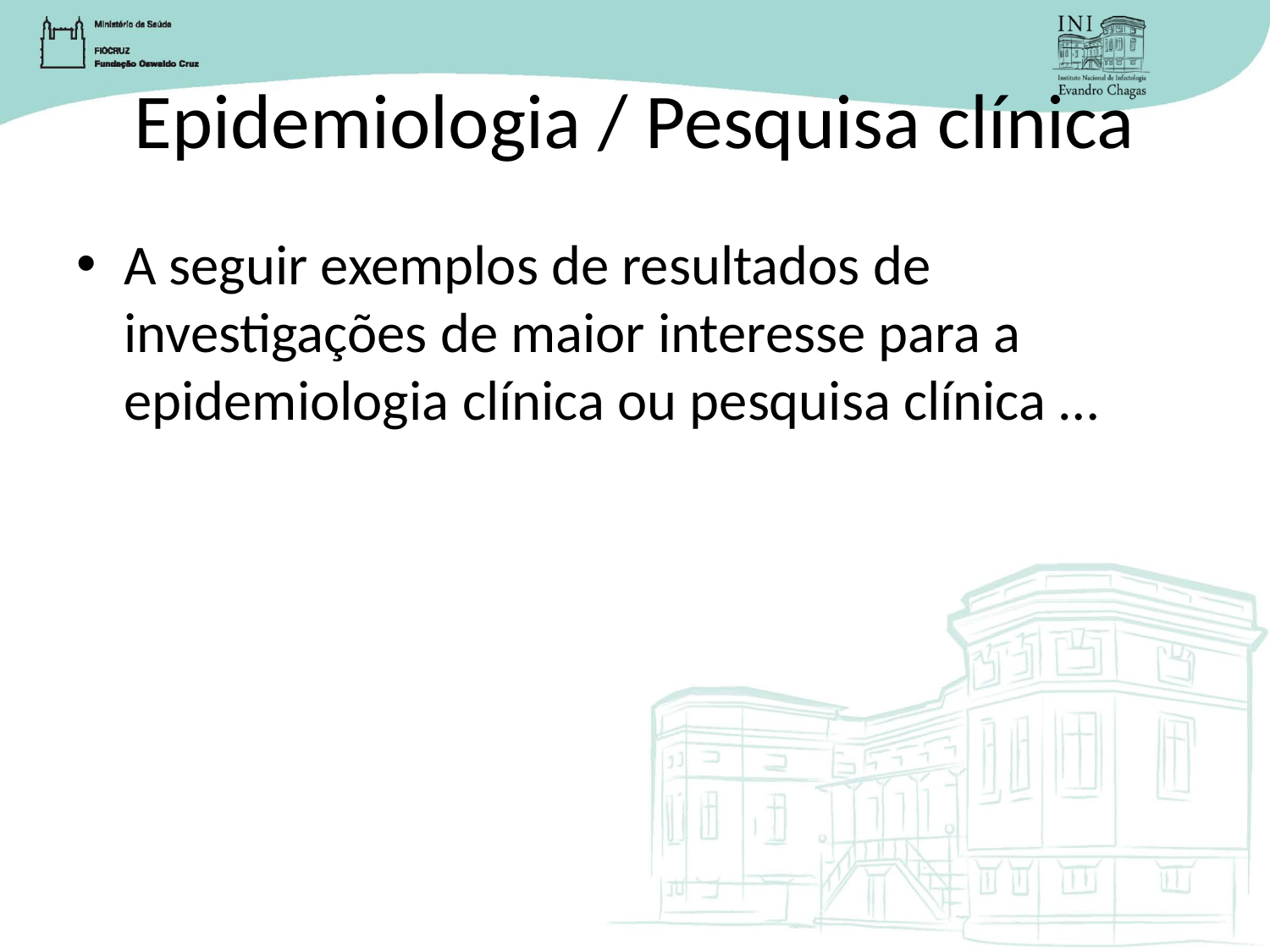

# Epidemiologia / Pesquisa clínica
A seguir exemplos de resultados de investigações de maior interesse para a epidemiologia clínica ou pesquisa clínica …